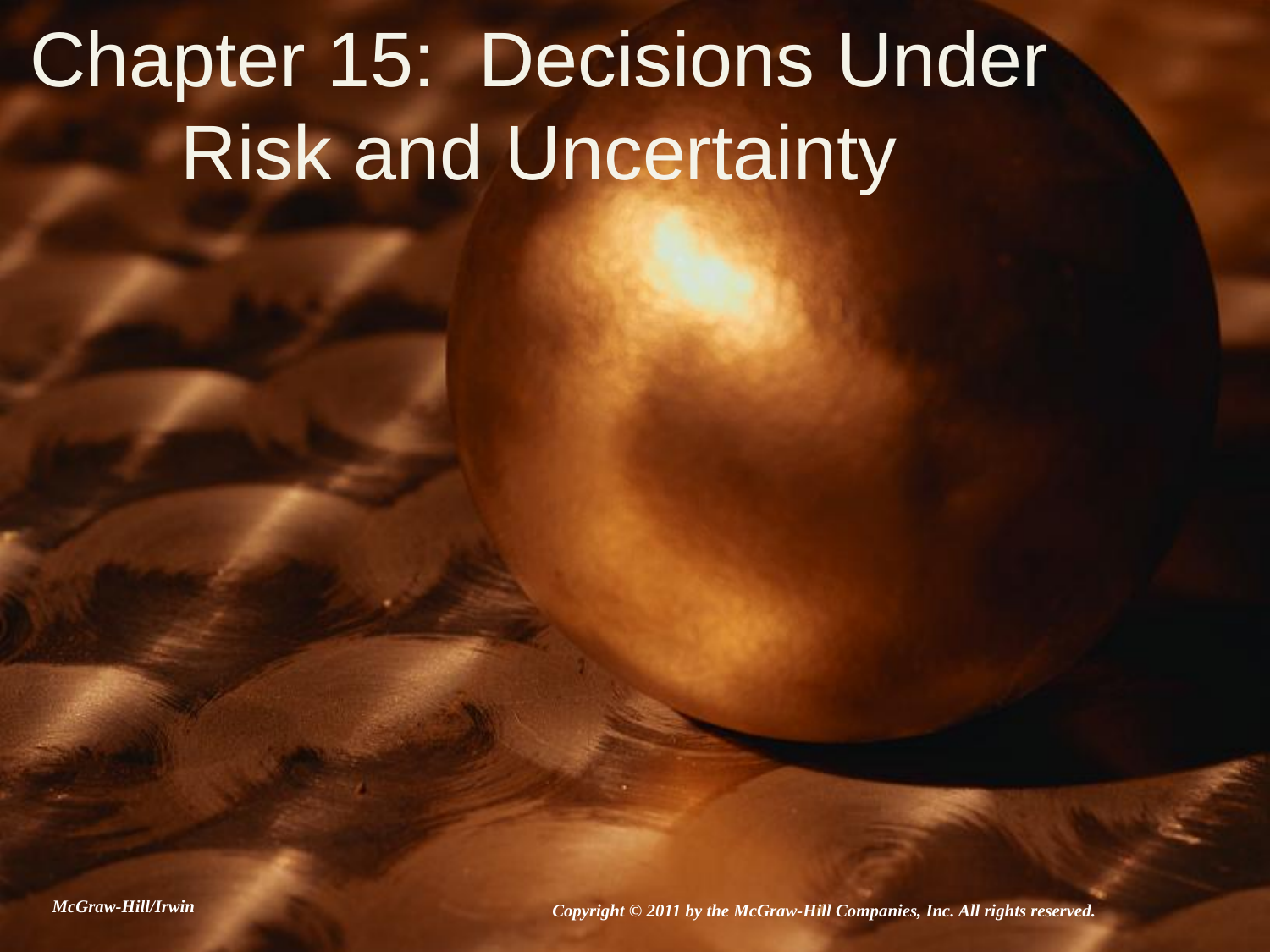

# Chapter 15:  Decisions Under Risk and Uncertainty
McGraw-Hill/Irwin
Copyright © 2011 by the McGraw-Hill Companies, Inc. All rights reserved.